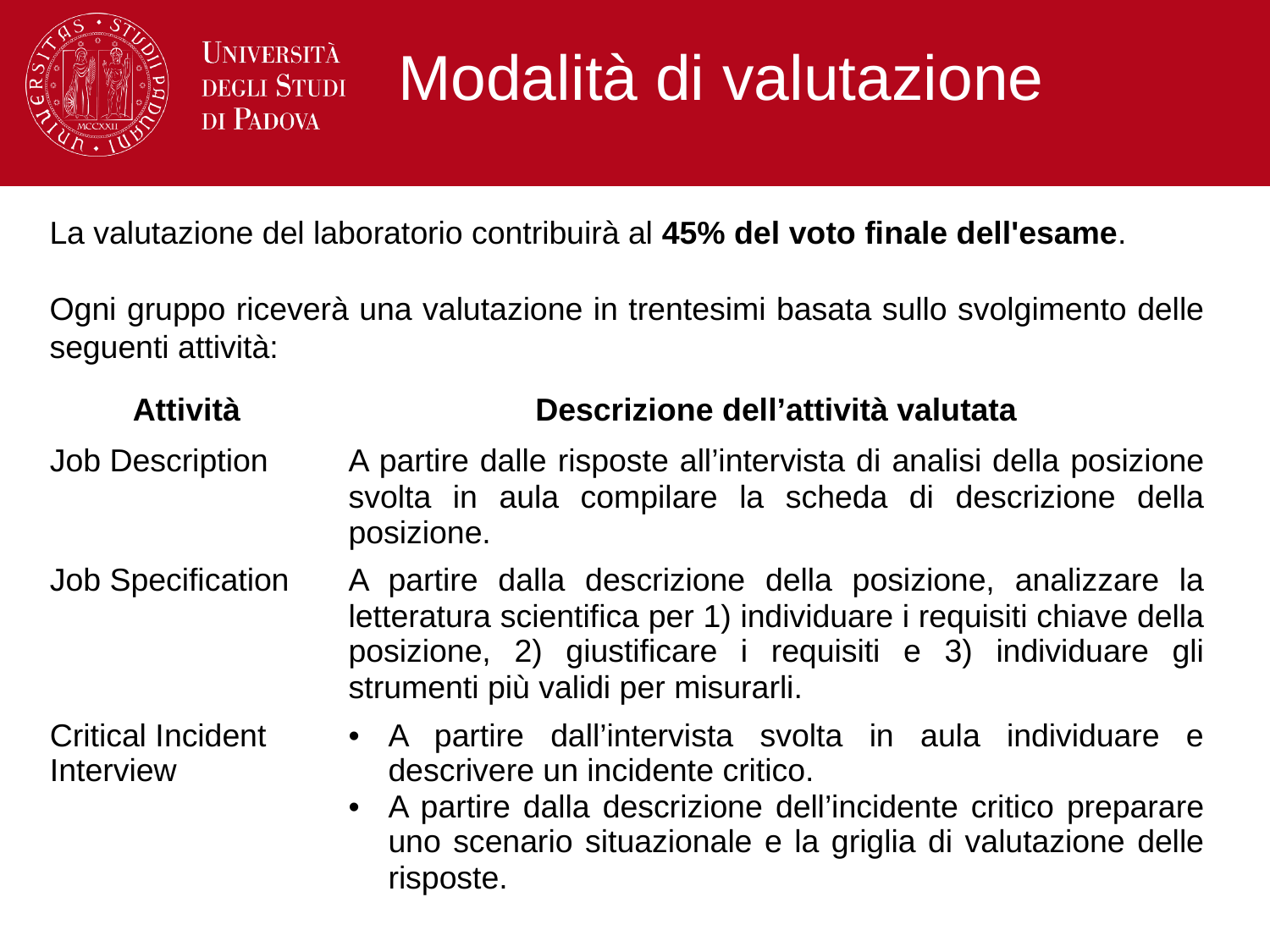

# Modalità di valutazione
La valutazione del laboratorio contribuirà al 45% del voto finale dell'esame.

Ogni gruppo riceverà una valutazione in trentesimi basata sullo svolgimento delle seguenti attività:

| Attività | Descrizione dell’attività valutata |
| --- | --- |
| Job Description | A partire dalle risposte all’intervista di analisi della posizione svolta in aula compilare la scheda di descrizione della posizione. |
| Job Specification | A partire dalla descrizione della posizione, analizzare la letteratura scientifica per 1) individuare i requisiti chiave della posizione, 2) giustificare i requisiti e 3) individuare gli strumenti più validi per misurarli. |
| Critical Incident Interview | A partire dall’intervista svolta in aula individuare e descrivere un incidente critico. A partire dalla descrizione dell’incidente critico preparare uno scenario situazionale e la griglia di valutazione delle risposte. |